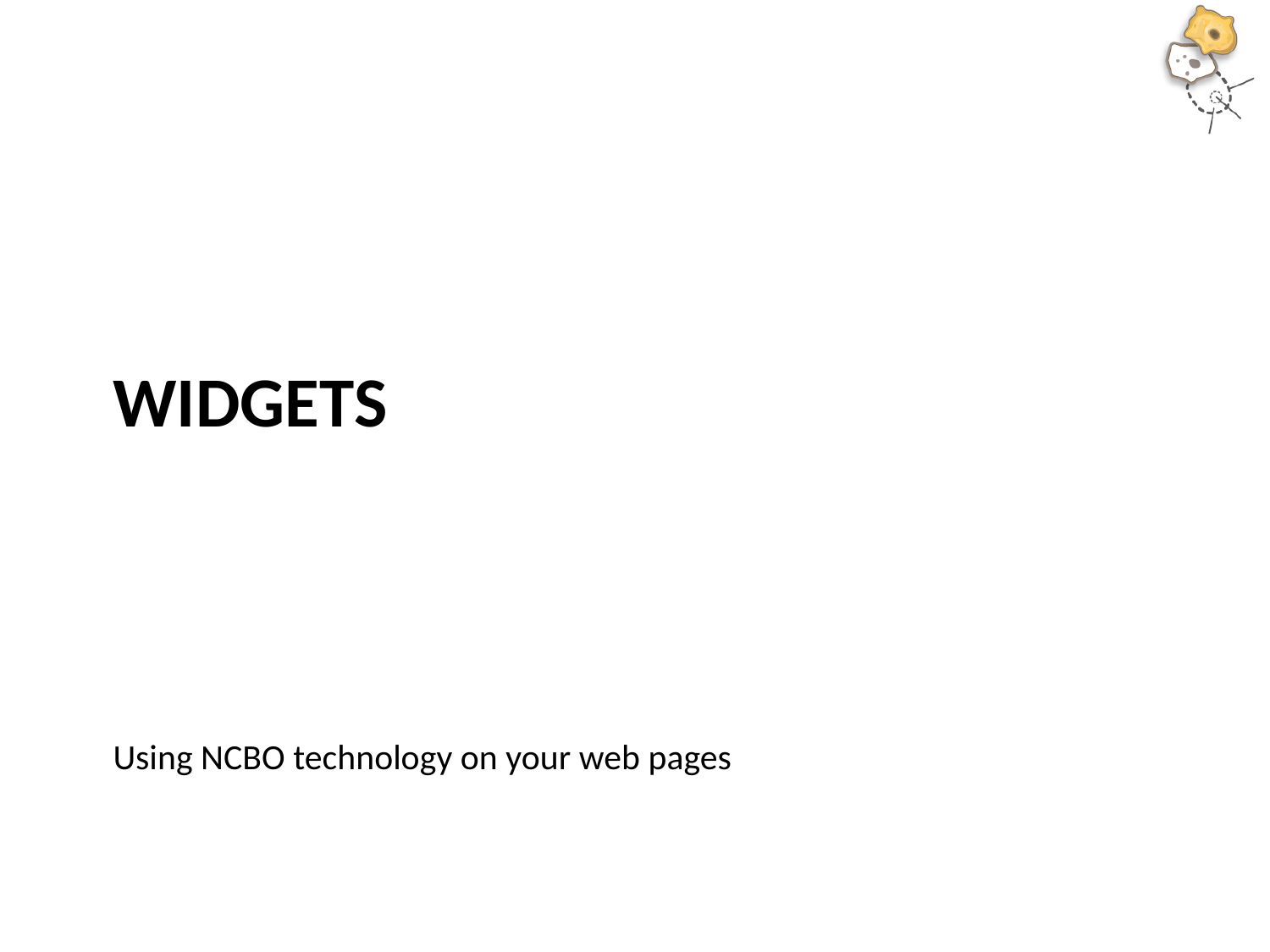

# Widgets
Using NCBO technology on your web pages